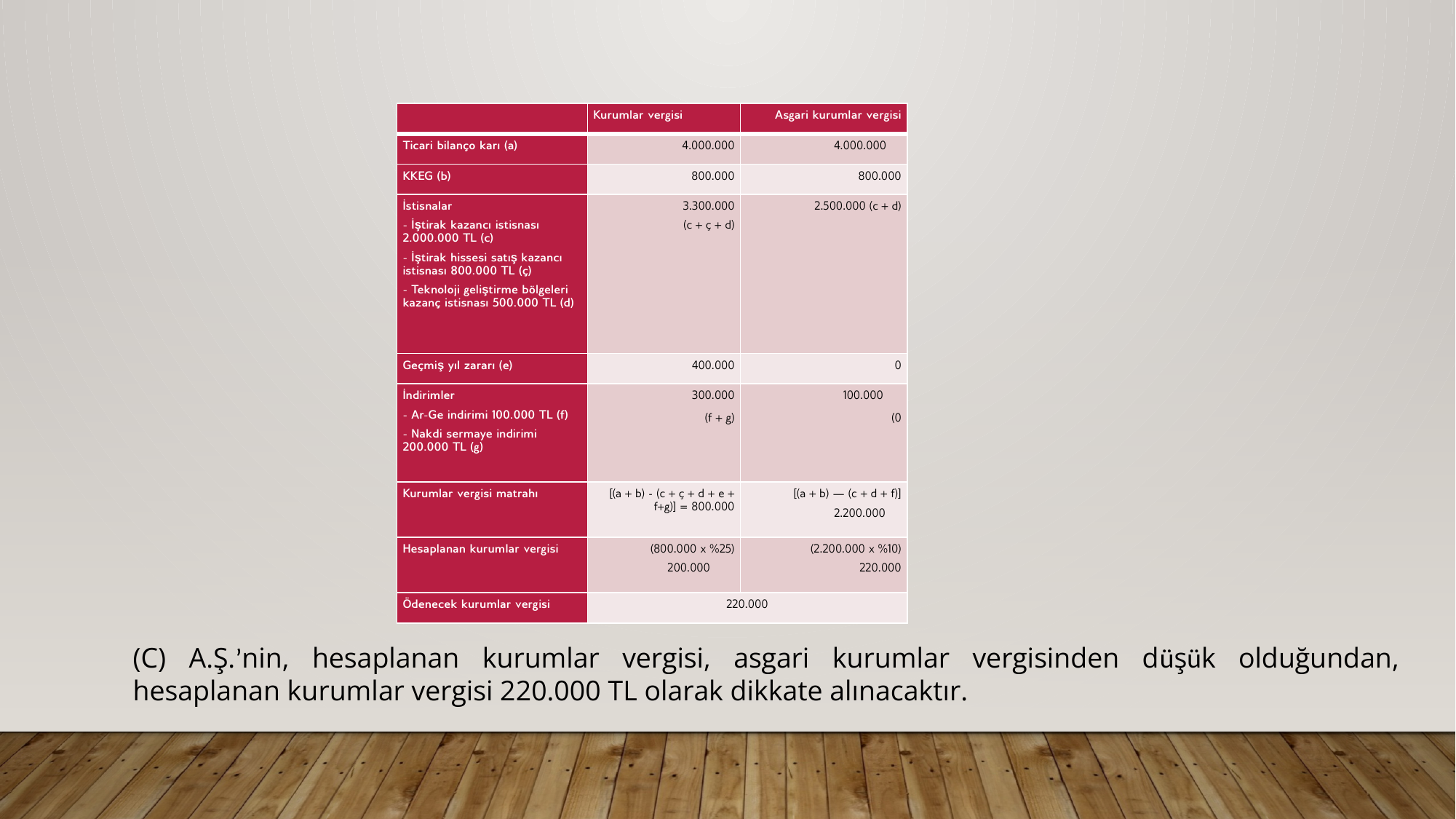

|  | Kurumlar vergisi | Asgari kurumlar vergisi |
| --- | --- | --- |
| Ticari bilanço karı (a) | 4.000.000 | 4.000.000 |
| KKEG (b) | 800.000 | 800.000 |
| İstisnalar - İştirak kazancı istisnası 2.000.000 TL (c) - İştirak hissesi satış kazancı istisnası 800.000 TL (ç) - Teknoloji geliştirme bölgeleri kazanç istisnası 500.000 TL (d) | 3.300.000 (c + ç + d) | 2.500.000 (c + d) |
| Geçmiş yıl zararı (e) | 400.000 | 0 |
| İndirimler - Ar-Ge indirimi 100.000 TL (f) - Nakdi sermaye indirimi 200.000 TL (g) | 300.000 (f + g) | 100.000 (0 |
| Kurumlar vergisi matrahı | [(a + b) - (c + ç + d + e + f+g)] = 800.000 | [(a + b) — (c + d + f)] 2.200.000 |
| Hesaplanan kurumlar vergisi | (800.000 x %25) 200.000 | (2.200.000 x %10) 220.000 |
| Ödenecek kurumlar vergisi | 220.000 |  |
(C) A.Ş.’nin, hesaplanan kurumlar vergisi, asgari kurumlar vergisinden düşük olduğundan, hesaplanan kurumlar vergisi 220.000 TL olarak dikkate alınacaktır.